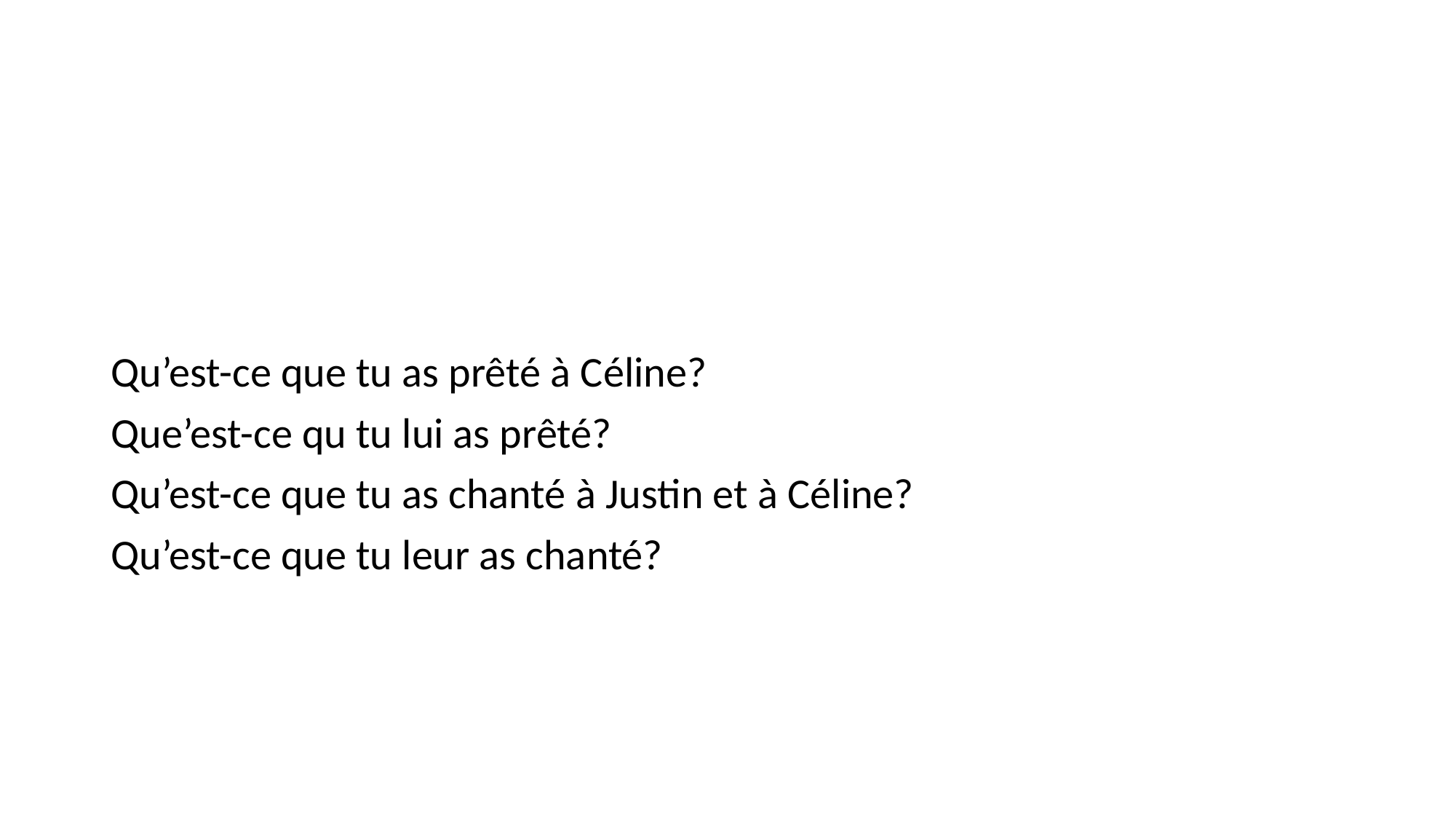

#

Qu’est-ce que tu as prêté à Céline?
Que’est-ce qu tu lui as prêté?
Qu’est-ce que tu as chanté à Justin et à Céline?
Qu’est-ce que tu leur as chanté?